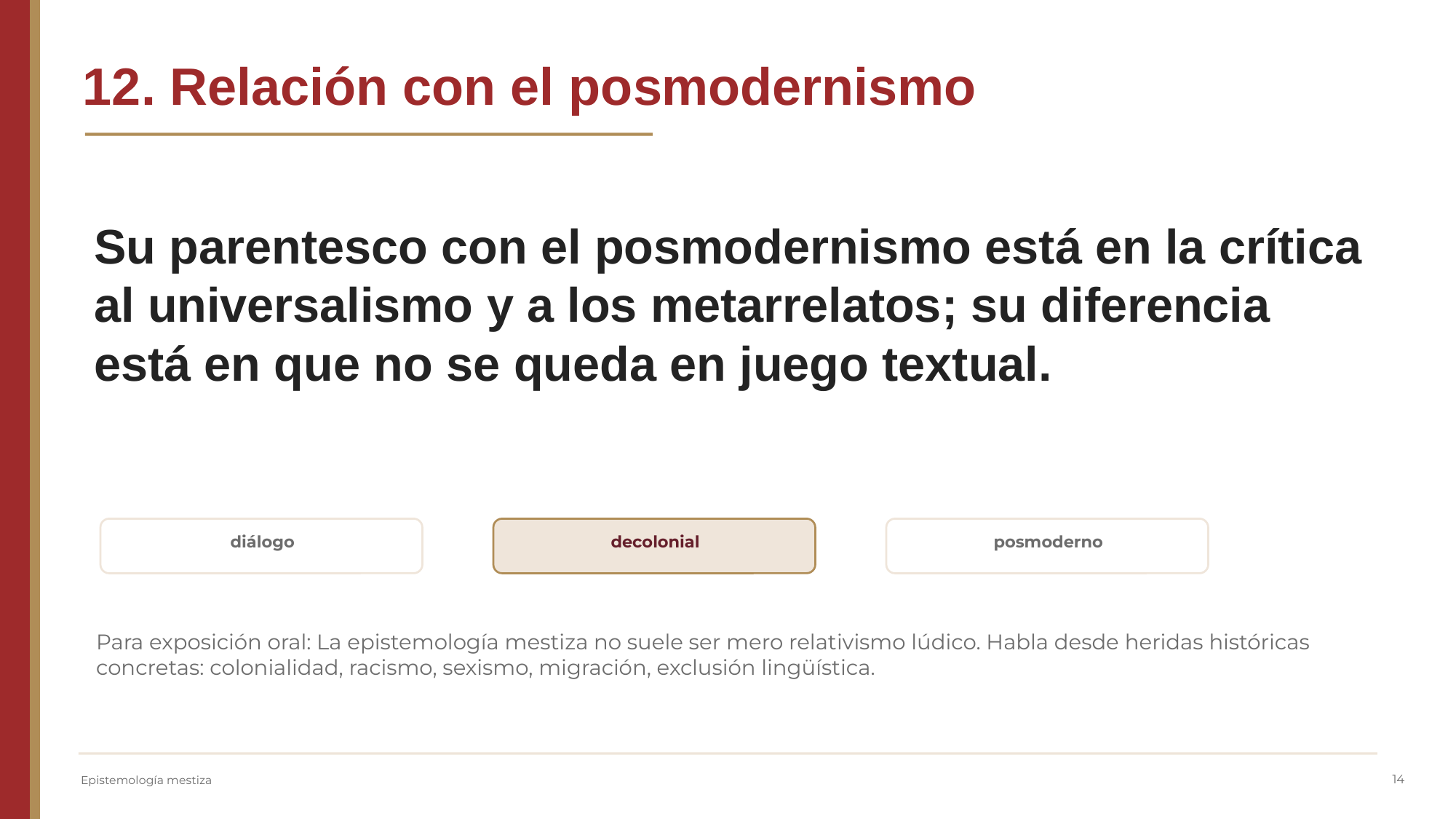

12. Relación con el posmodernismo

Su parentesco con el posmodernismo está en la crítica al universalismo y a los metarrelatos; su diferencia está en que no se queda en juego textual.

diálogo
decolonial
posmoderno
Para exposición oral: La epistemología mestiza no suele ser mero relativismo lúdico. Habla desde heridas históricas concretas: colonialidad, racismo, sexismo, migración, exclusión lingüística.

14
Epistemología mestiza